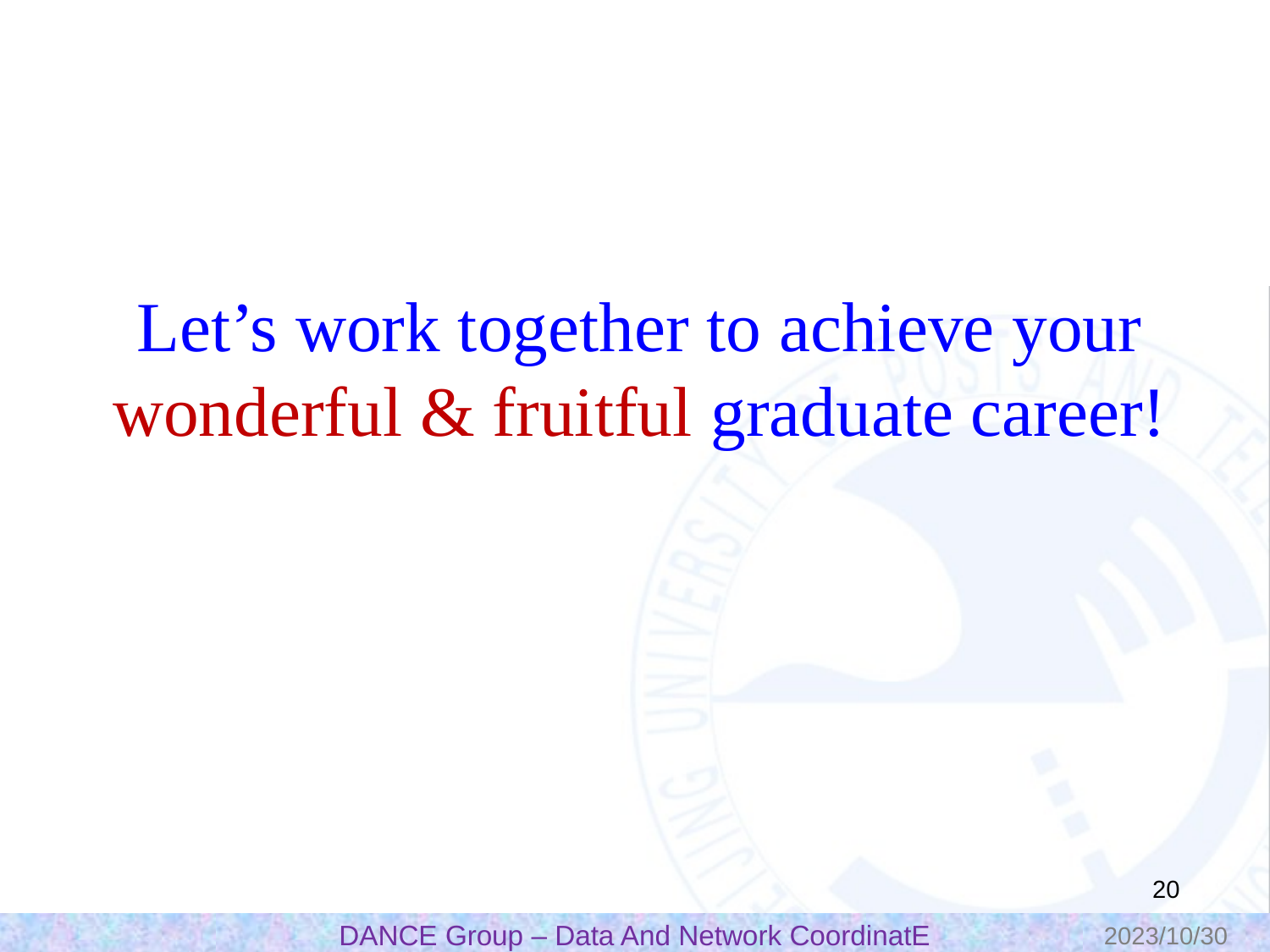

# Let’s work together to achieve your wonderful & fruitful graduate career!
20
2023/10/30